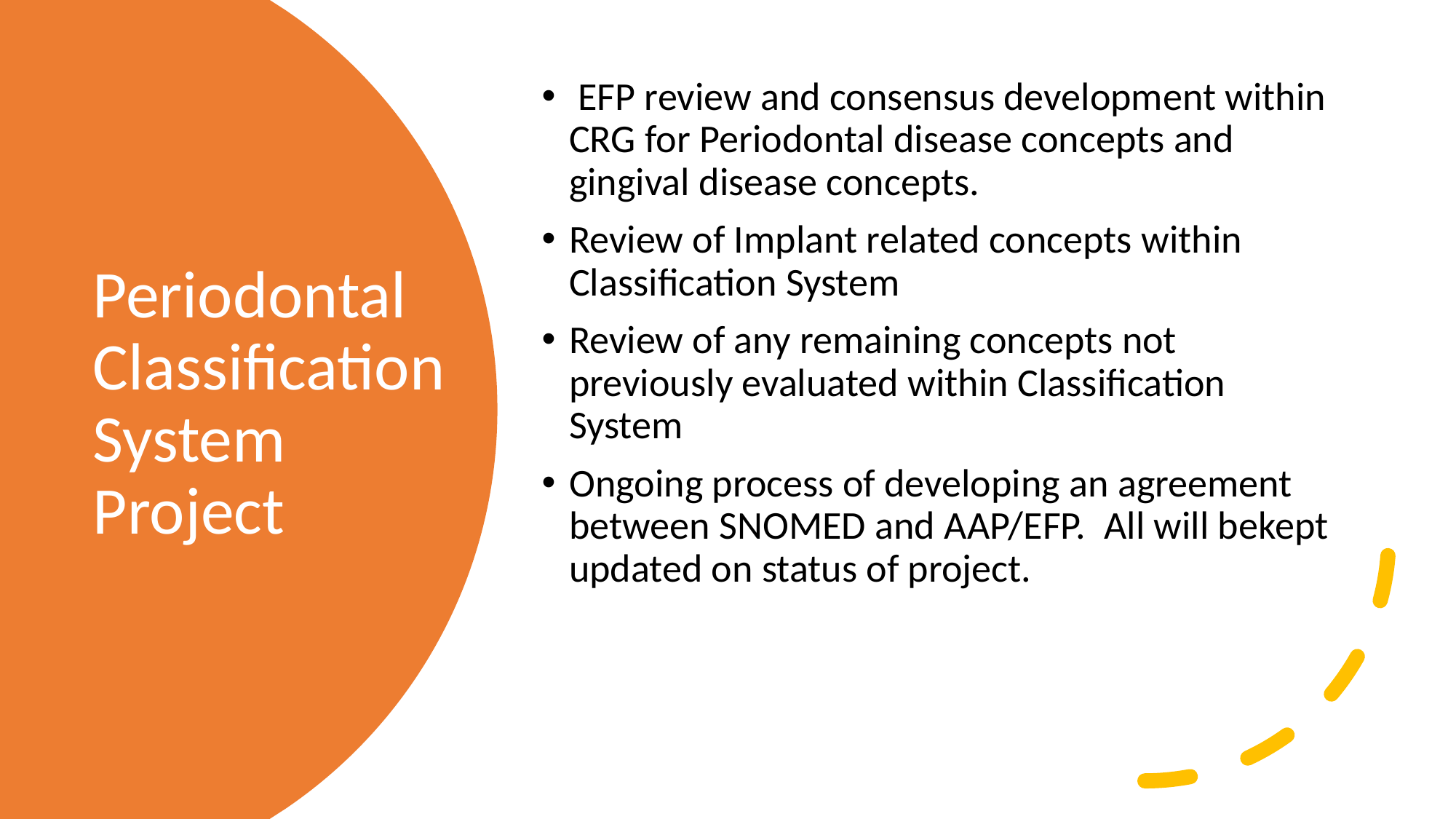

EFP review and consensus development within CRG for Periodontal disease concepts and gingival disease concepts.
Review of Implant related concepts within Classification System
Review of any remaining concepts not previously evaluated within Classification System
Ongoing process of developing an agreement between SNOMED and AAP/EFP.  All will bekept updated on status of project.

# Periodontal Classification System Project